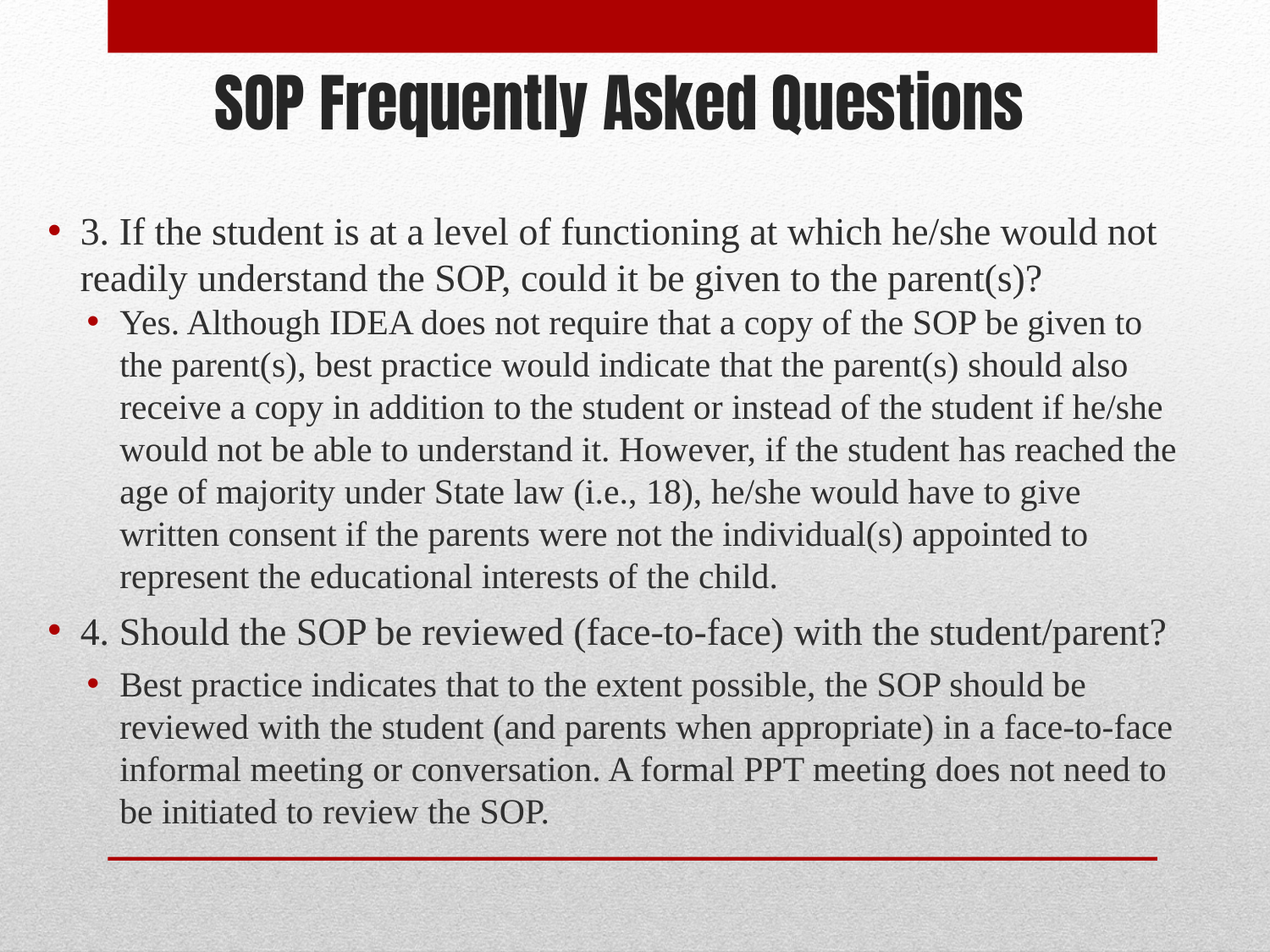

# SOP Frequently Asked Questions
3. If the student is at a level of functioning at which he/she would not readily understand the SOP, could it be given to the parent(s)?
Yes. Although IDEA does not require that a copy of the SOP be given to the parent(s), best practice would indicate that the parent(s) should also receive a copy in addition to the student or instead of the student if he/she would not be able to understand it. However, if the student has reached the age of majority under State law (i.e., 18), he/she would have to give written consent if the parents were not the individual(s) appointed to represent the educational interests of the child.
4. Should the SOP be reviewed (face-to-face) with the student/parent?
Best practice indicates that to the extent possible, the SOP should be reviewed with the student (and parents when appropriate) in a face-to-face informal meeting or conversation. A formal PPT meeting does not need to be initiated to review the SOP.